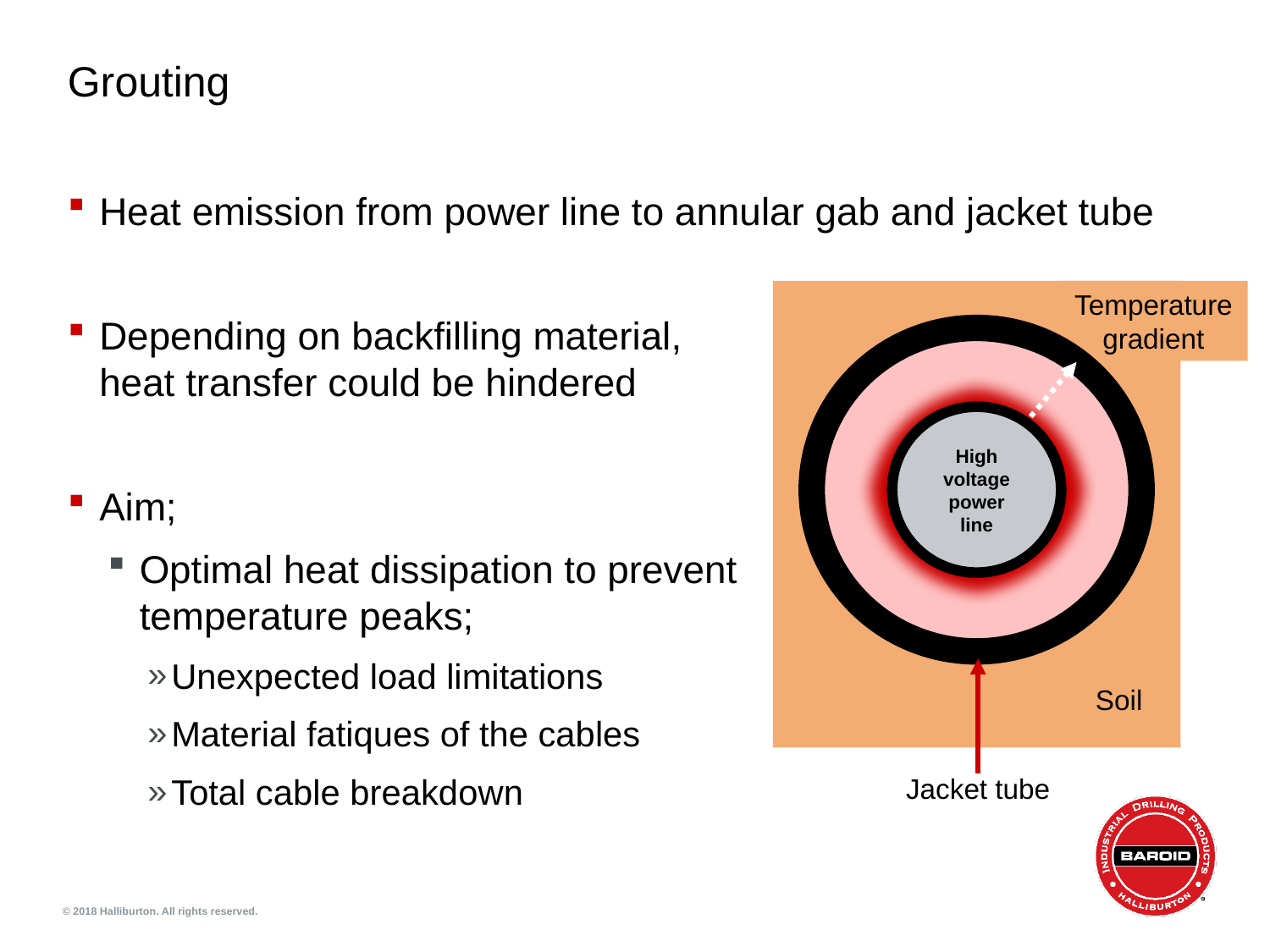

# Grouting
Heat emission from power line to annular gab and jacket tube

Depending on backfilling material,
heat transfer could be hindered

Aim;
Optimal heat dissipation to prevent
temperature peaks;
Unexpected load limitations
Material fatiques of the cables
Total cable breakdown

Temperature gradient

High voltage power line
Soil
Jacket tube